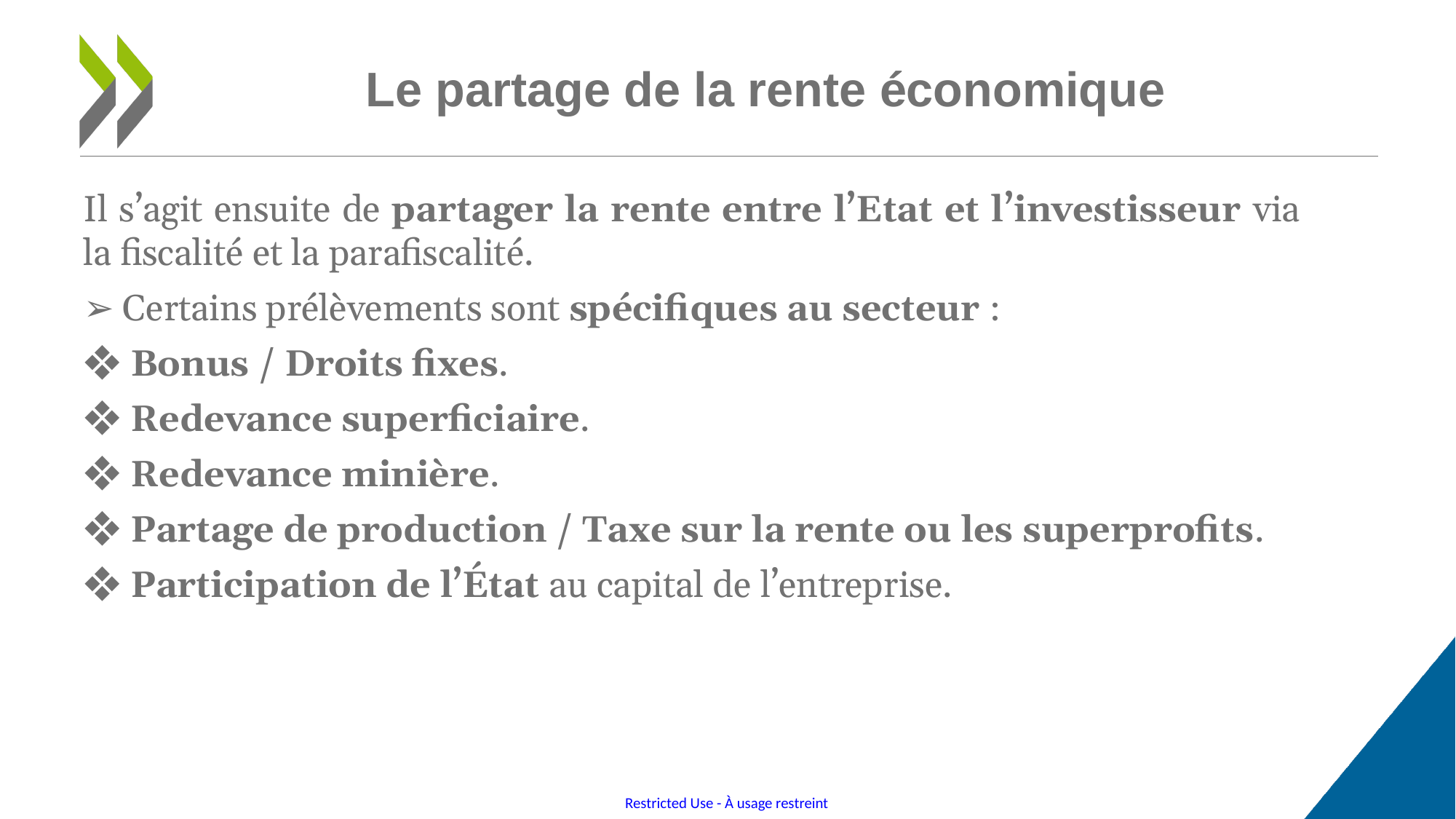

# Le partage de la rente économique
Il s’agit ensuite de partager la rente entre l’Etat et l’investisseur via la fiscalité et la parafiscalité.
➢ Certains prélèvements sont spécifiques au secteur :
❖ Bonus / Droits fixes.
❖ Redevance superficiaire.
❖ Redevance minière.
❖ Partage de production / Taxe sur la rente ou les superprofits.
❖ Participation de l’État au capital de l’entreprise.